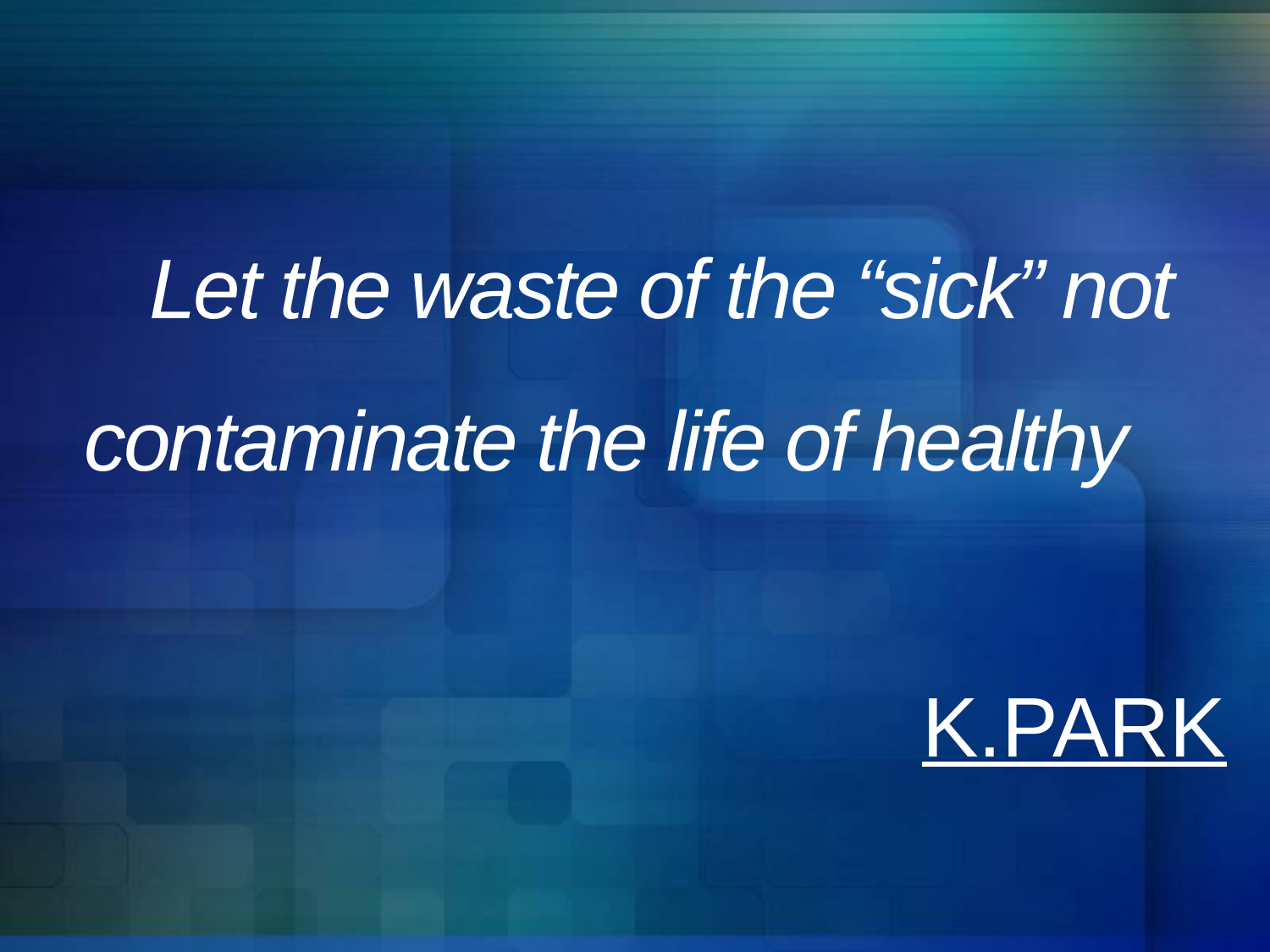

# Let the waste of the “sick” not contaminate the life of healthy

K.PARK